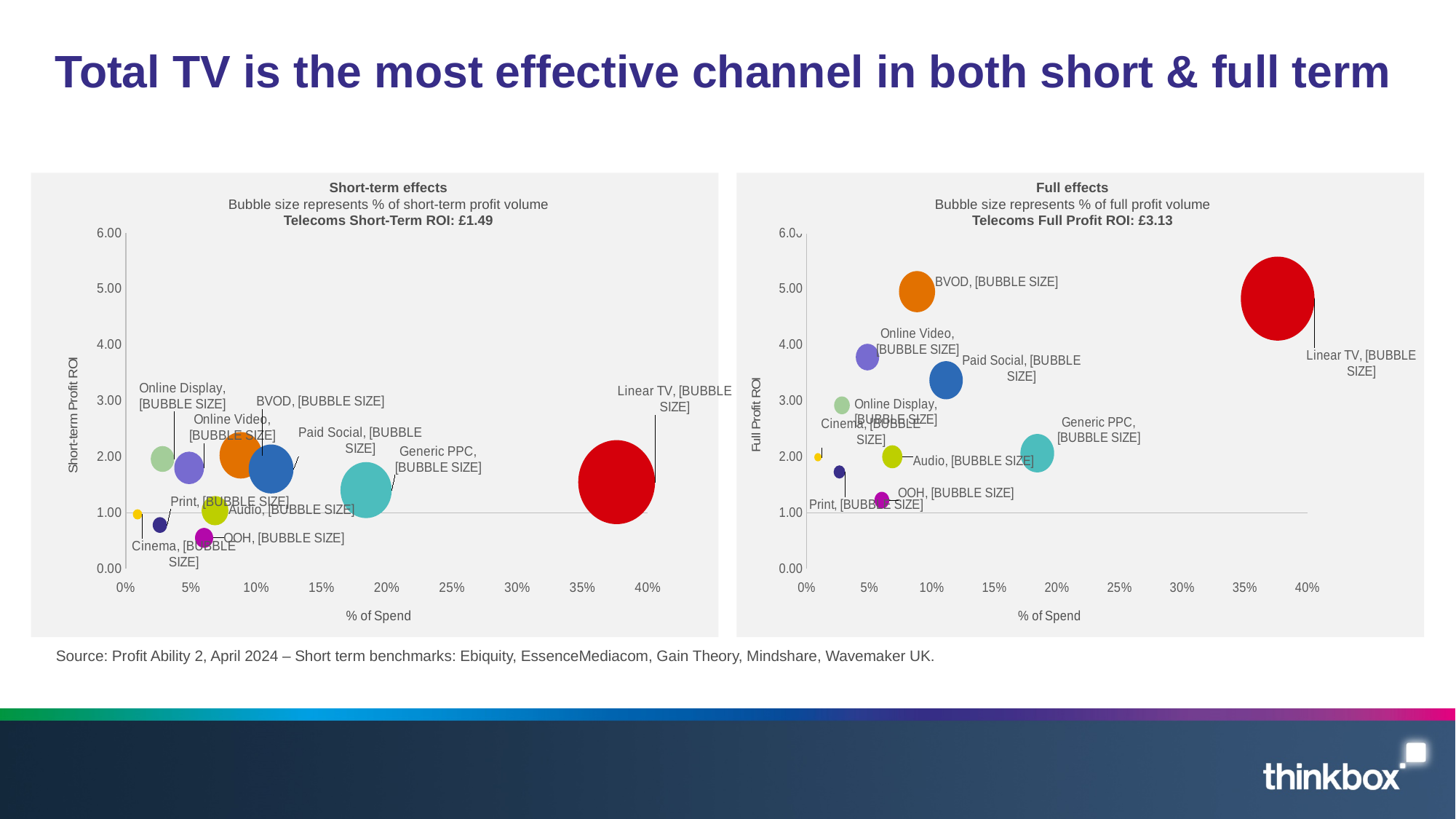

Total TV is the most effective channel in both short & full term

Short-term effects
Bubble size represents % of short-term profit volume
Telecoms Short-Term ROI: £1.49

### Chart

| Category | Y-Values |
|---|---|
Full effects
Bubble size represents % of full profit volume
Telecoms Full Profit ROI: £3.13

### Chart

| Category | Y-Values |
|---|---|
Source: Profit Ability 2, April 2024 – Short term benchmarks: Ebiquity, EssenceMediacom, Gain Theory, Mindshare, Wavemaker UK.